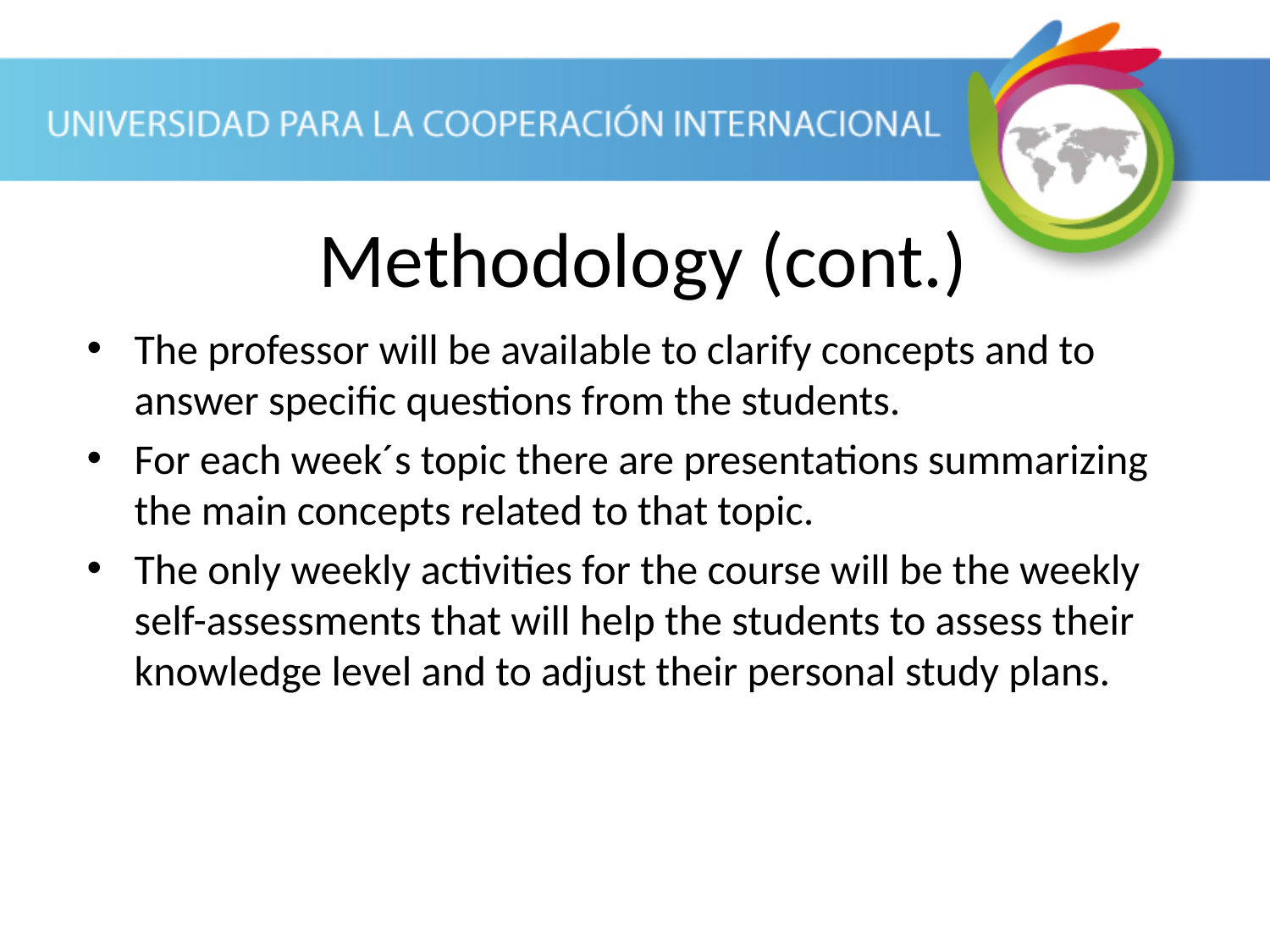

Methodology (cont.)
The professor will be available to clarify concepts and to answer specific questions from the students.
For each week´s topic there are presentations summarizing the main concepts related to that topic.
The only weekly activities for the course will be the weekly self-assessments that will help the students to assess their knowledge level and to adjust their personal study plans.